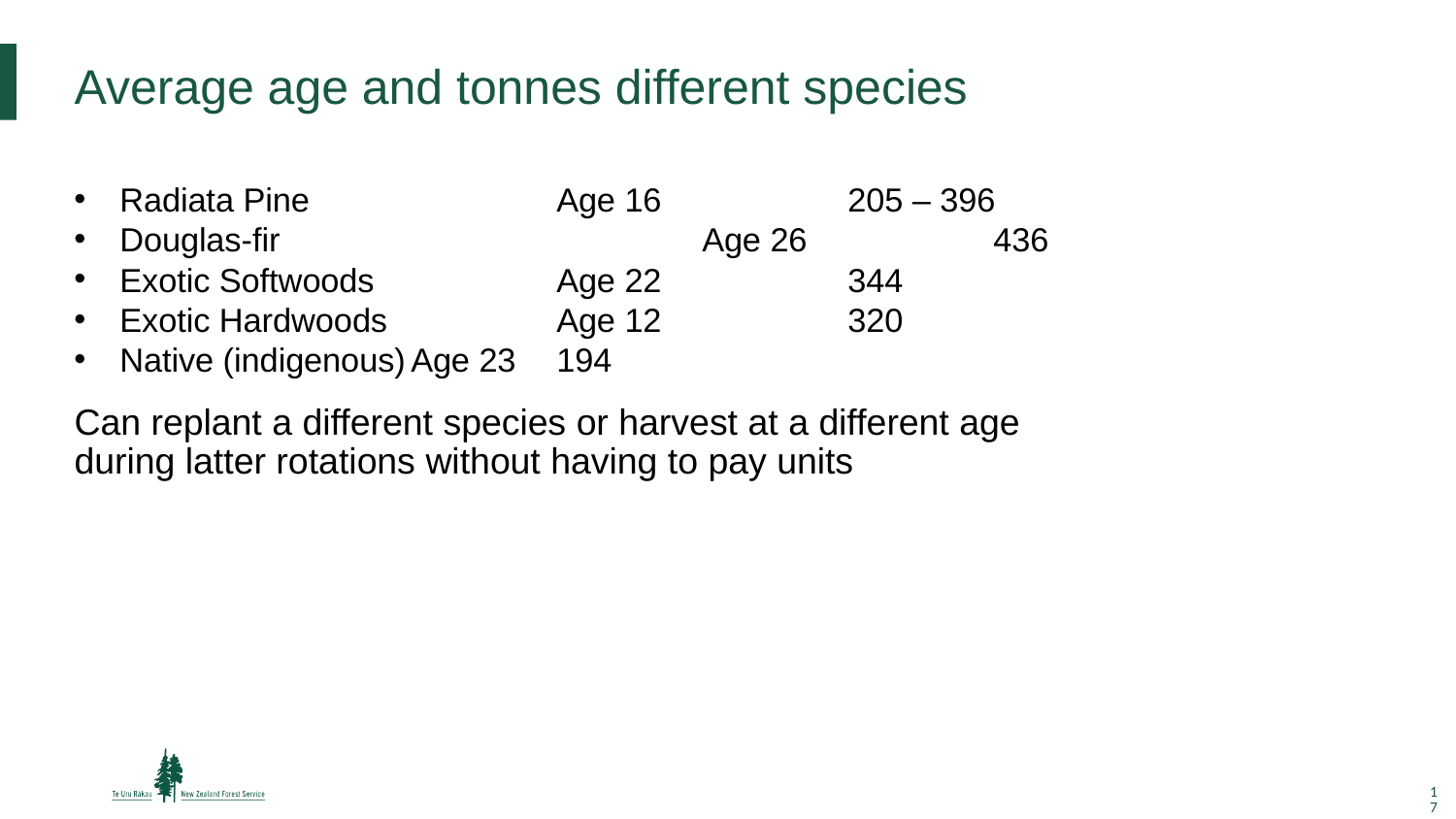

# Average age and tonnes different species
Radiata Pine 		Age 16		205 – 396
Douglas-fir 			Age 26		436
Exotic Softwoods		Age 22		344
Exotic Hardwoods 		Age 12		320
Native (indigenous)	Age 23 	194

Can replant a different species or harvest at a different age during latter rotations without having to pay units

17